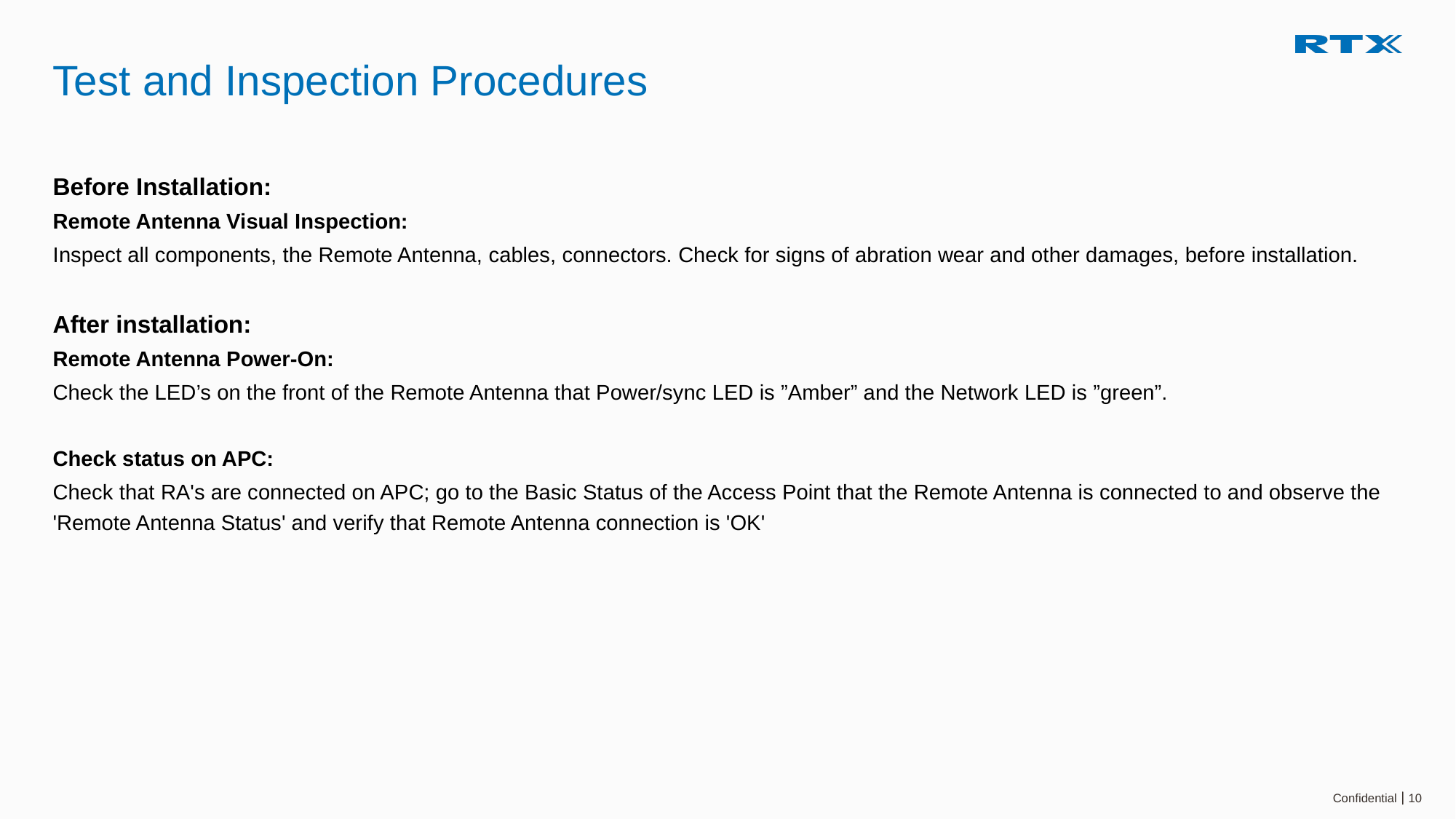

# Test and Inspection Procedures
Before Installation:
Remote Antenna Visual Inspection:
Inspect all components, the Remote Antenna, cables, connectors. Check for signs of abration wear and other damages, before installation.

After installation:
Remote Antenna Power-On:
Check the LED’s on the front of the Remote Antenna that Power/sync LED is ”Amber” and the Network LED is ”green”.

Check status on APC:
Check that RA's are connected on APC; go to the Basic Status of the Access Point that the Remote Antenna is connected to and observe the 'Remote Antenna Status' and verify that Remote Antenna connection is 'OK'

10
Confidential